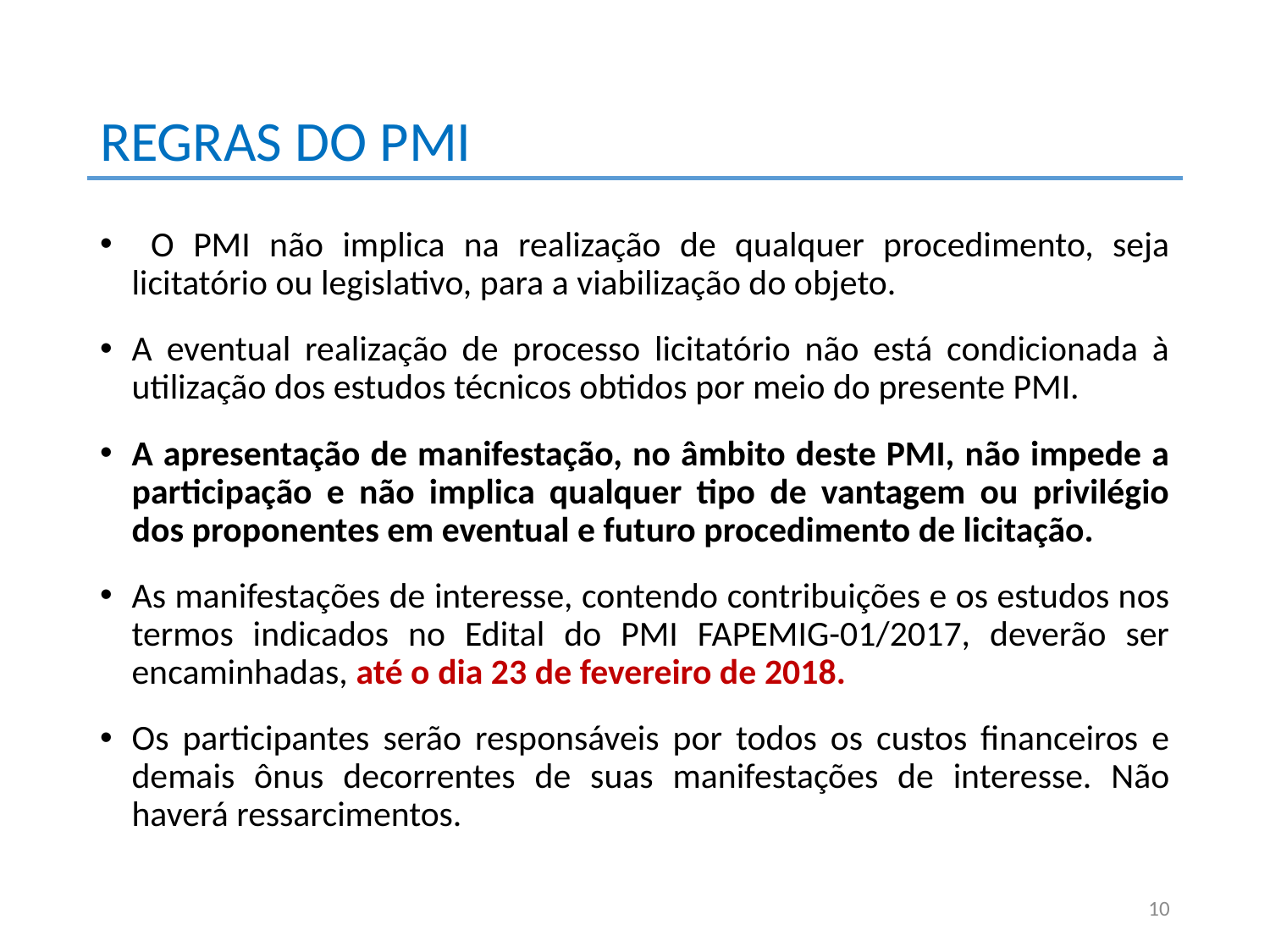

# REGRAS DO PMI
 O PMI não implica na realização de qualquer procedimento, seja licitatório ou legislativo, para a viabilização do objeto.
A eventual realização de processo licitatório não está condicionada à utilização dos estudos técnicos obtidos por meio do presente PMI.
A apresentação de manifestação, no âmbito deste PMI, não impede a participação e não implica qualquer tipo de vantagem ou privilégio dos proponentes em eventual e futuro procedimento de licitação.
As manifestações de interesse, contendo contribuições e os estudos nos termos indicados no Edital do PMI FAPEMIG-01/2017, deverão ser encaminhadas, até o dia 23 de fevereiro de 2018.
Os participantes serão responsáveis por todos os custos financeiros e demais ônus decorrentes de suas manifestações de interesse. Não haverá ressarcimentos.
10